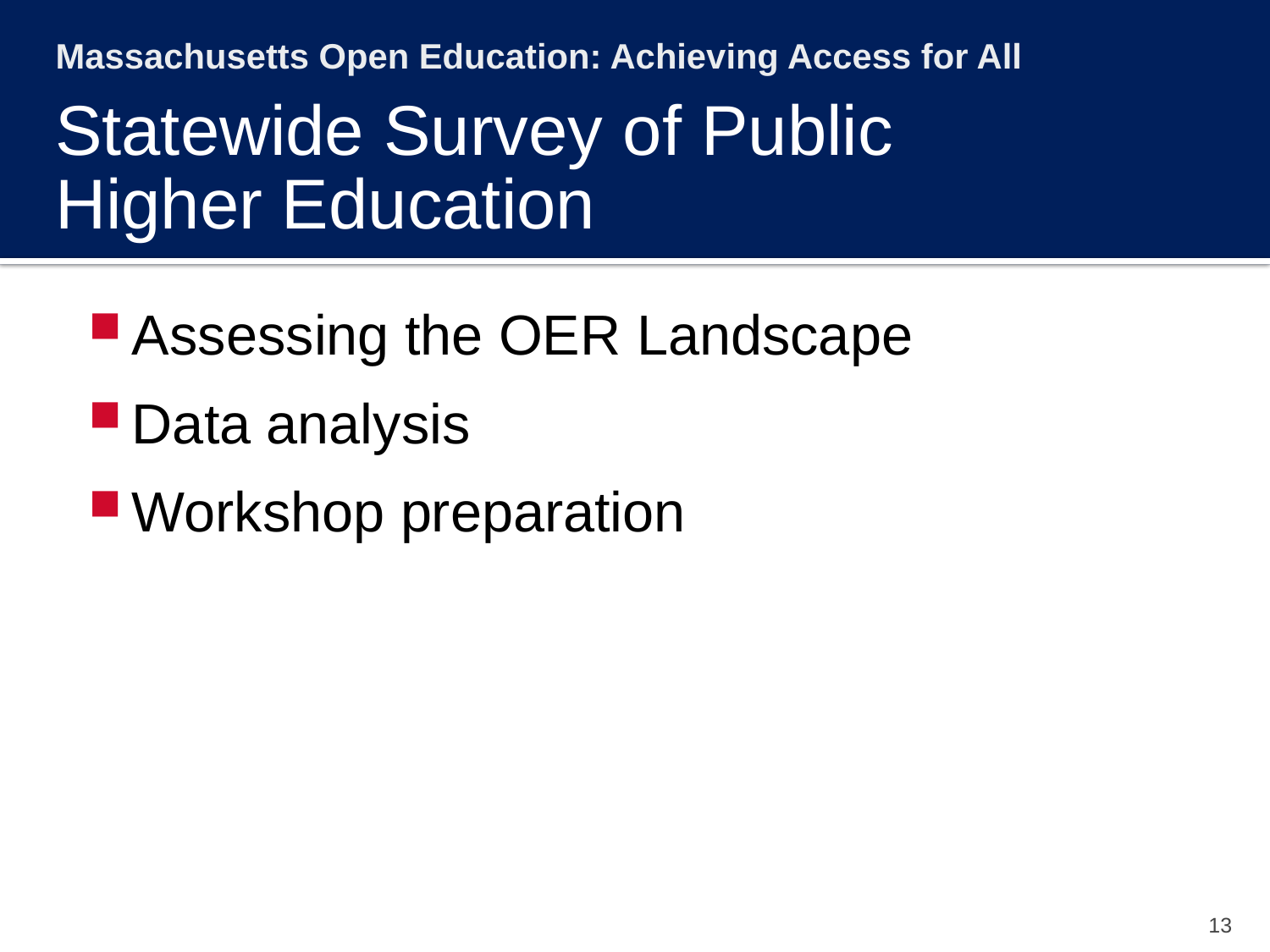

Massachusetts Open Education: Achieving Access for All
# Statewide Survey of Public Higher Education
Assessing the OER Landscape
Data analysis
Workshop preparation